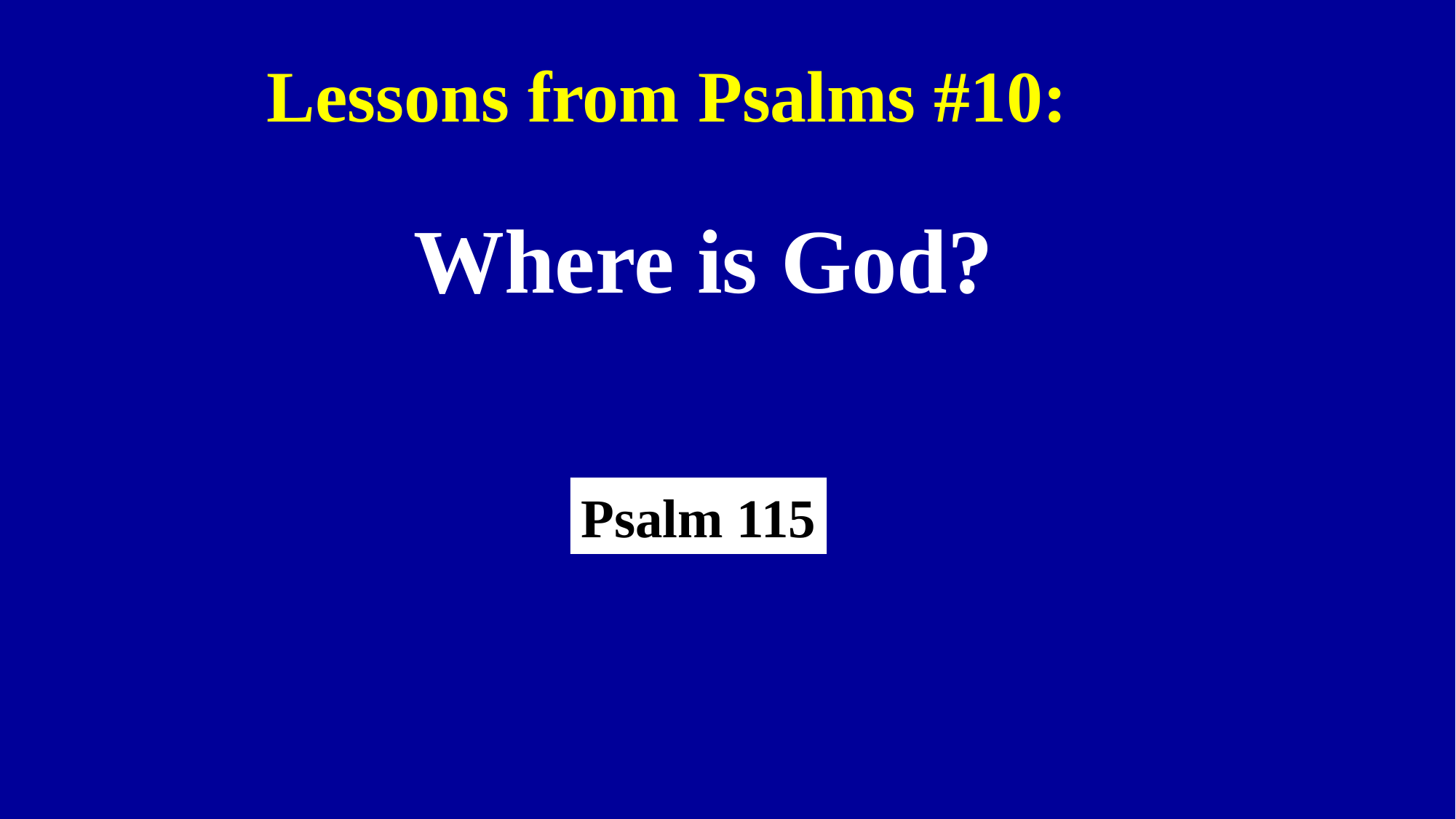

Lessons from Psalms #10:
Where is God?
Psalm 115